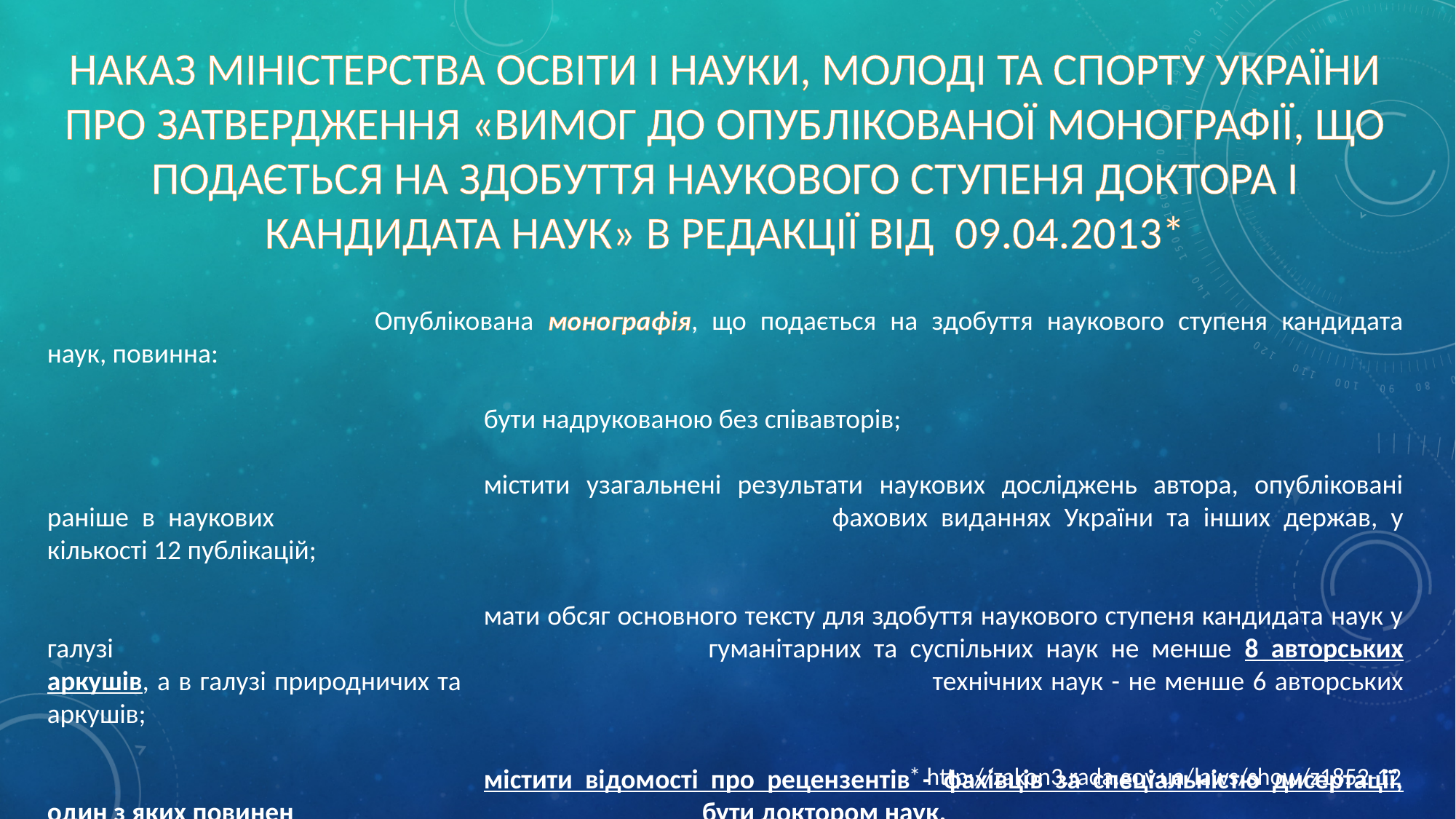

# Наказ Міністерства освіти і науки, молоді та спорту України про затвердження «Вимог до опублікованої монографії, що подається на здобуття наукового ступеня доктора і кандидата наук» в редакції від  09.04.2013*

			Опублікована монографія, що подається на здобуття наукового ступеня кандидата наук, повинна:

				бути надрукованою без співавторів;

				містити узагальнені результати наукових досліджень автора, опубліковані раніше в наукових 					фахових виданнях України та інших держав, у кількості 12 публікацій;

				мати обсяг основного тексту для здобуття наукового ступеня кандидата наук у галузі 						гуманітарних та суспільних наук не менше 8 авторських аркушів, а в галузі природничих та 					технічних наук - не менше 6 авторських аркушів;

				містити відомості про рецензентів - фахівців за спеціальністю дисертації, один з яких повинен 				бути доктором наук.

* http://zakon3.rada.gov.ua/laws/show/z1852-12